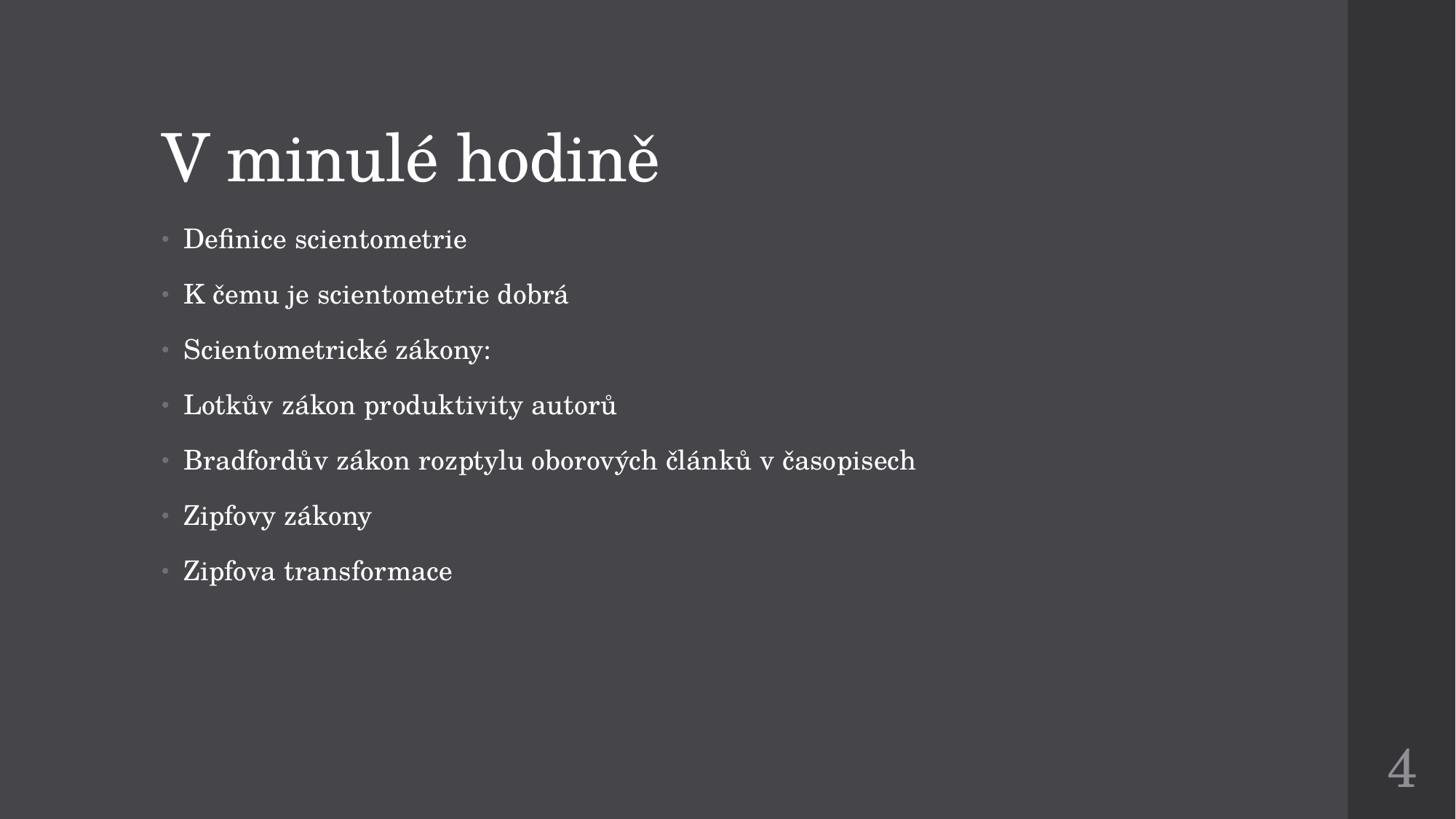

# V minulé hodině
Definice scientometrie
K čemu je scientometrie dobrá
Scientometrické zákony:
Lotkův zákon produktivity autorů
Bradfordův zákon rozptylu oborových článků v časopisech
Zipfovy zákony
Zipfova transformace
4